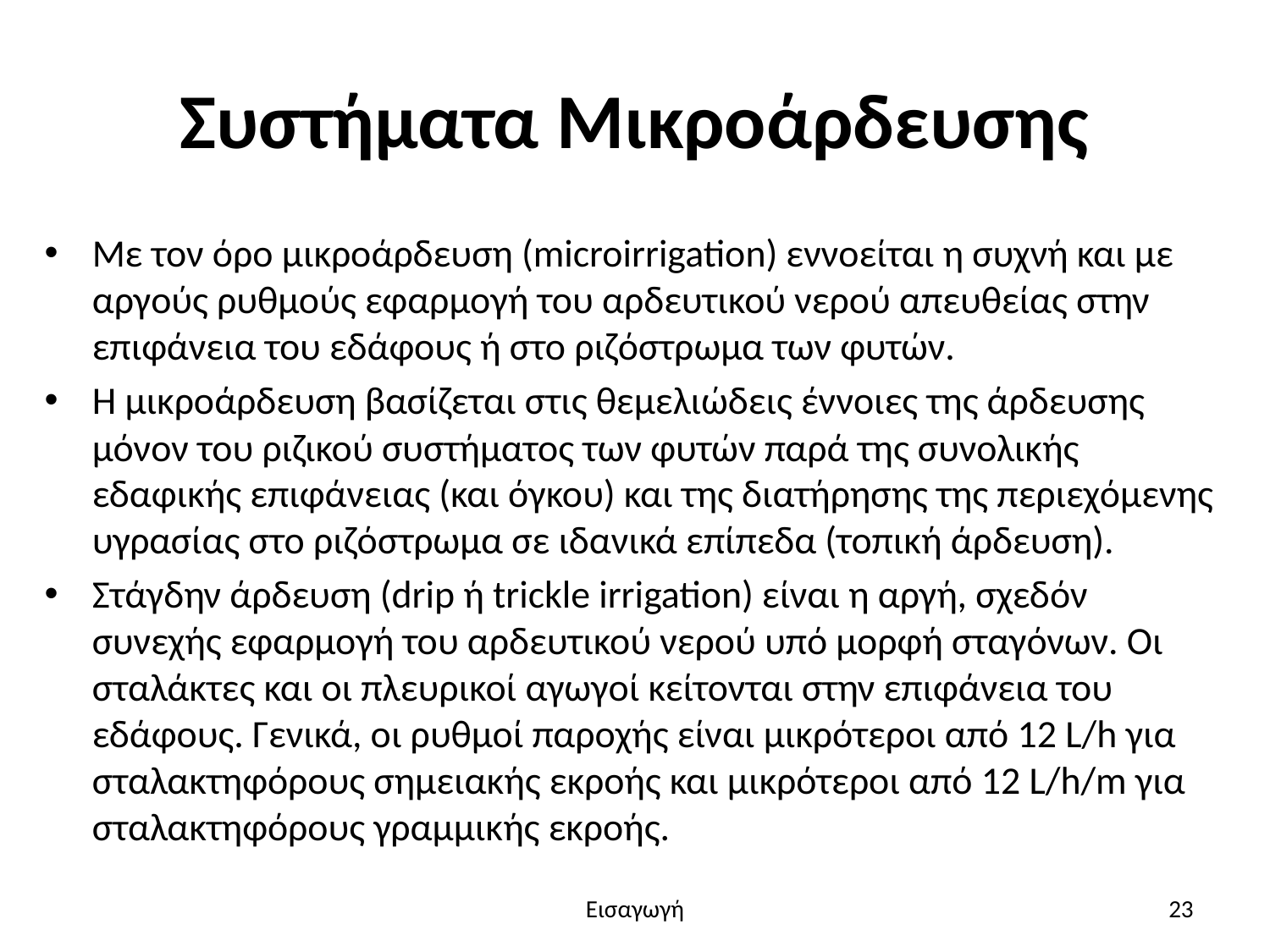

# Συστήματα Μικροάρδευσης
Με τον όρο μικροάρδευση (microirrigation) εννοείται η συχνή και με αργούς ρυθμούς εφαρμογή του αρδευτικού νερού απευθείας στην επιφάνεια του εδάφους ή στο ριζόστρωμα των φυτών.
Η μικροάρδευση βασίζεται στις θεμελιώδεις έννοιες της άρδευσης μόνον του ριζικού συστήματος των φυτών παρά της συνολικής εδαφικής επιφάνειας (και όγκου) και της διατήρησης της περιεχόμενης υγρασίας στο ριζόστρωμα σε ιδανικά επίπεδα (τοπική άρδευση).
Στάγδην άρδευση (drip ή trickle irrigation) είναι η αργή, σχεδόν συνεχής εφαρμογή του αρδευτικού νερού υπό μορφή σταγόνων. Οι σταλάκτες και οι πλευρικοί αγωγοί κείτονται στην επιφάνεια του εδάφους. Γενικά, οι ρυθμοί παροχής είναι μικρότεροι από 12 L/h για σταλακτηφόρους σημειακής εκροής και μικρότεροι από 12 L/h/m για σταλακτηφόρους γραμμικής εκροής.

Εισαγωγή
23